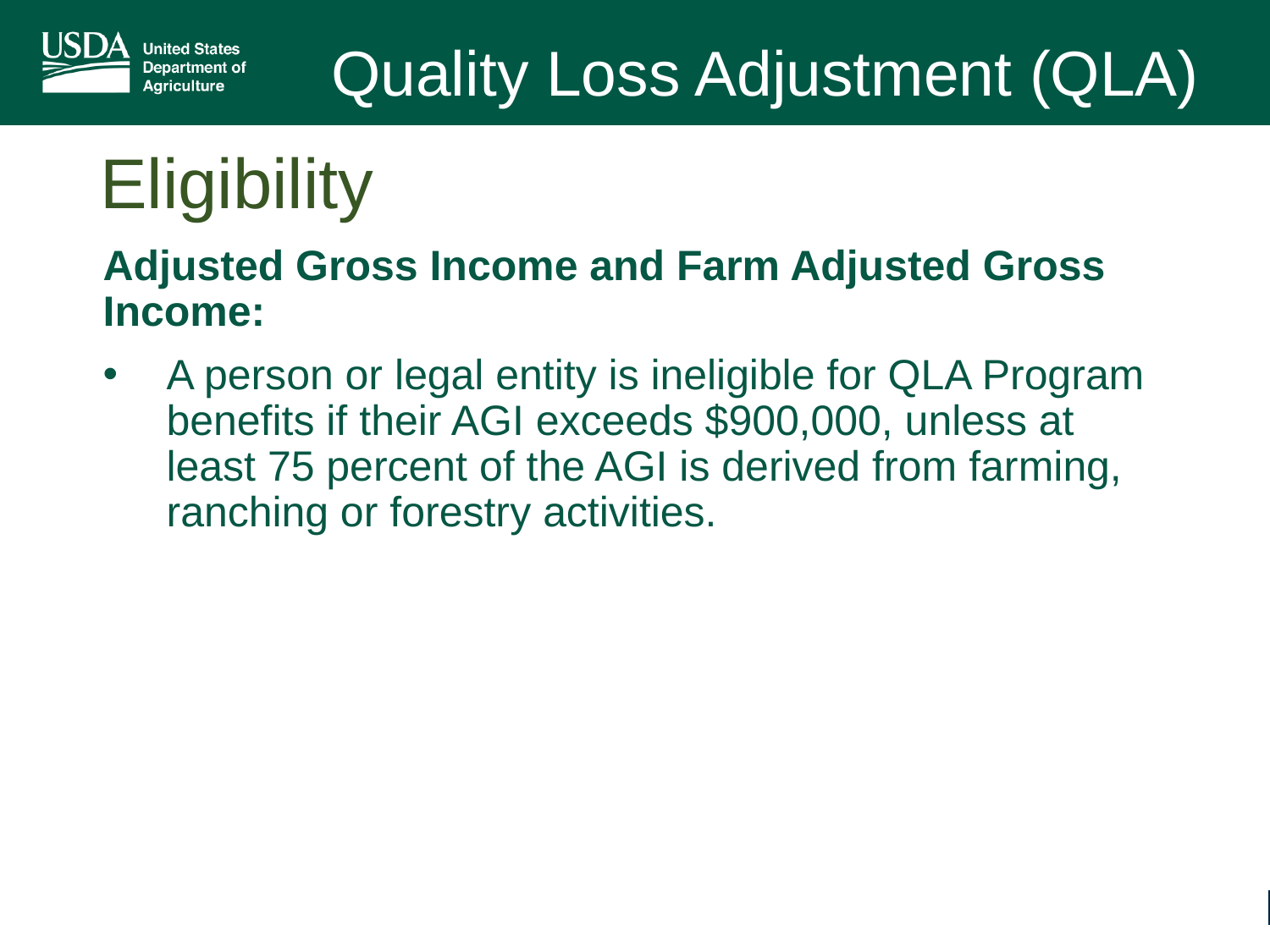

Quality Loss Adjustment (QLA)
# Eligibility
Adjusted Gross Income and Farm Adjusted Gross Income:
A person or legal entity is ineligible for QLA Program benefits if their AGI exceeds $900,000, unless at least 75 percent of the AGI is derived from farming, ranching or forestry activities.